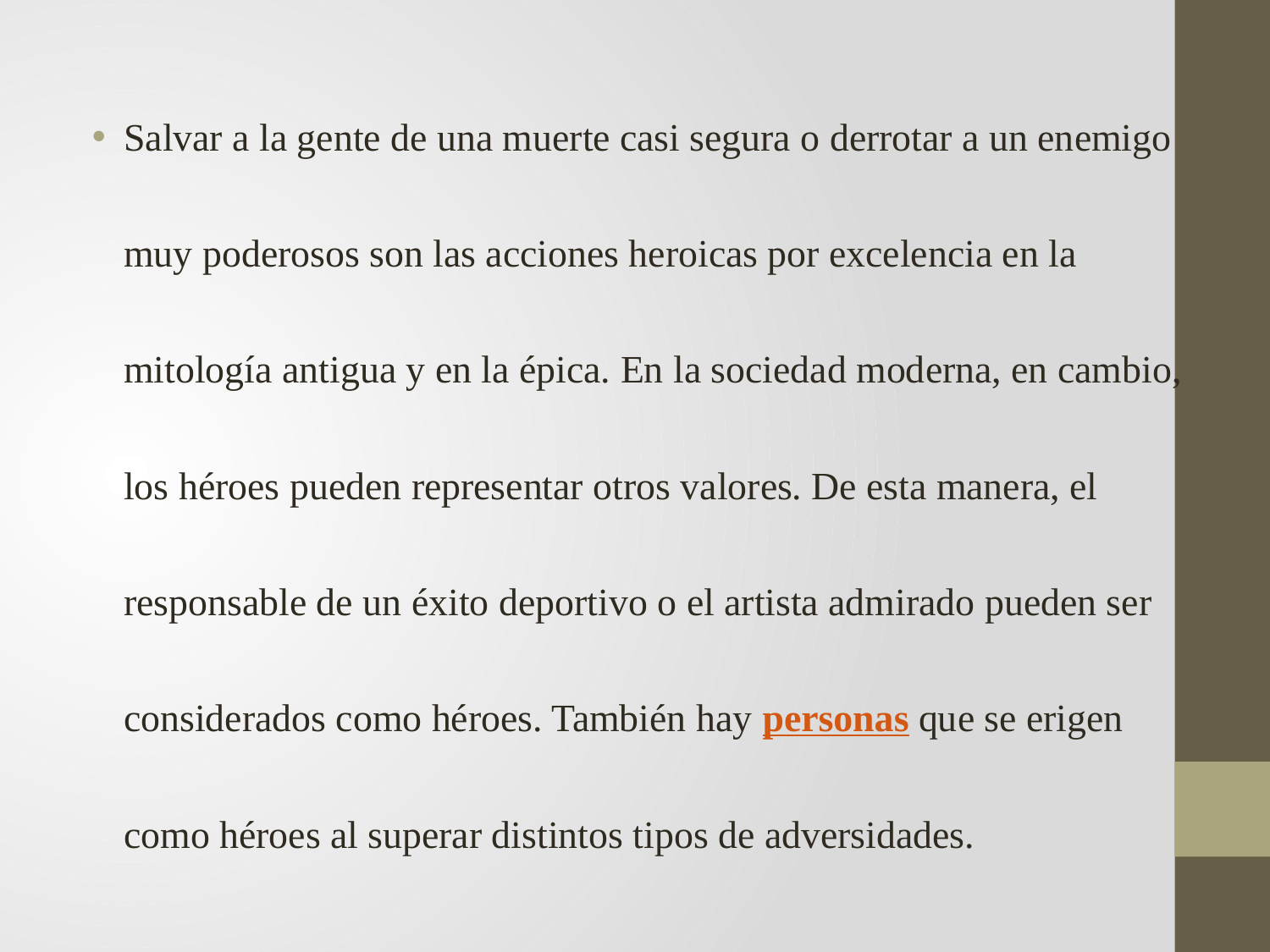

Salvar a la gente de una muerte casi segura o derrotar a un enemigo muy poderosos son las acciones heroicas por excelencia en la mitología antigua y en la épica. En la sociedad moderna, en cambio, los héroes pueden representar otros valores. De esta manera, el responsable de un éxito deportivo o el artista admirado pueden ser considerados como héroes. También hay personas que se erigen como héroes al superar distintos tipos de adversidades.
#